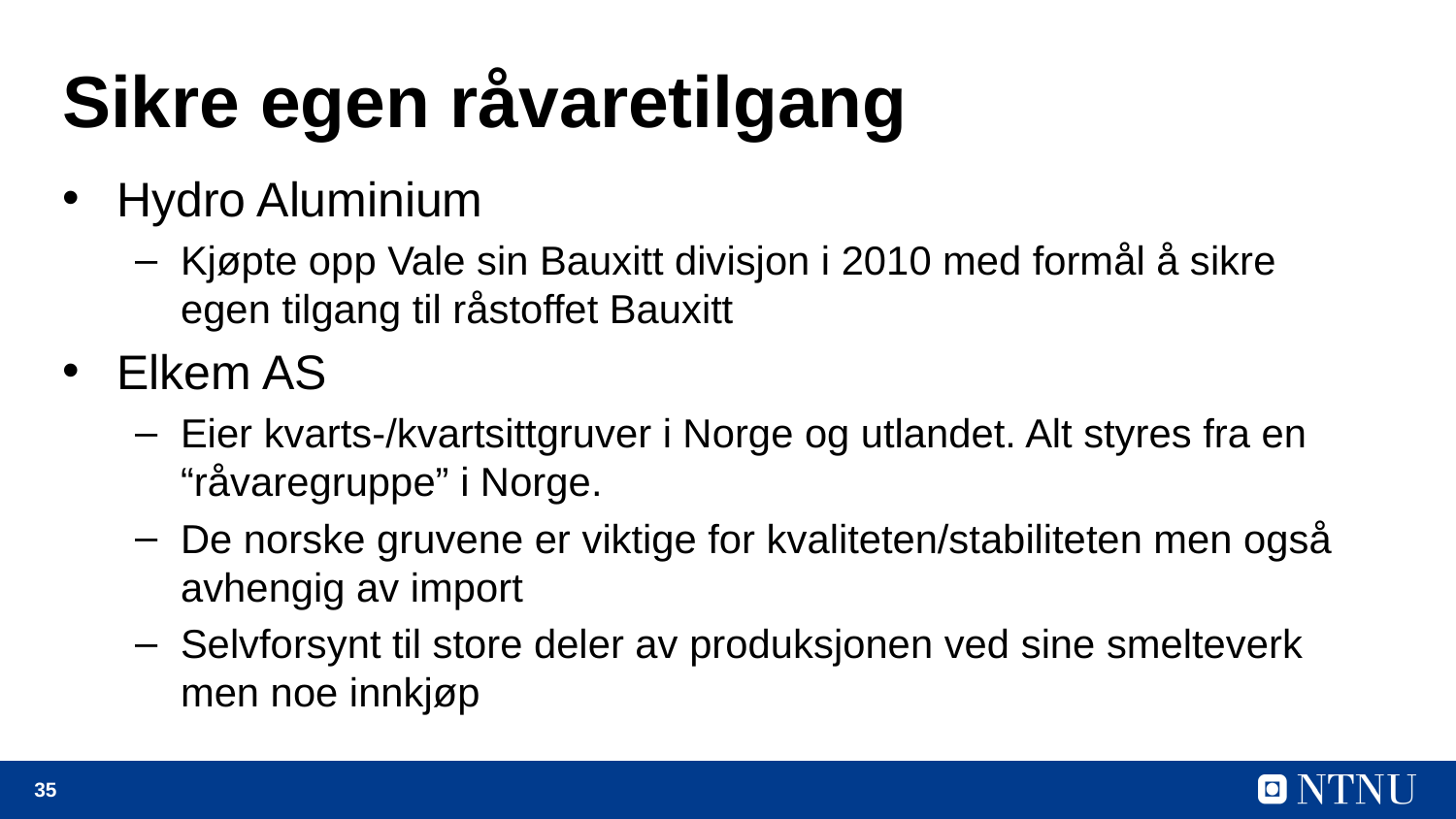

# Sikre egen råvaretilgang
Hydro Aluminium
Kjøpte opp Vale sin Bauxitt divisjon i 2010 med formål å sikre egen tilgang til råstoffet Bauxitt
Elkem AS
Eier kvarts-/kvartsittgruver i Norge og utlandet. Alt styres fra en “råvaregruppe” i Norge.
De norske gruvene er viktige for kvaliteten/stabiliteten men også avhengig av import
Selvforsynt til store deler av produksjonen ved sine smelteverk men noe innkjøp